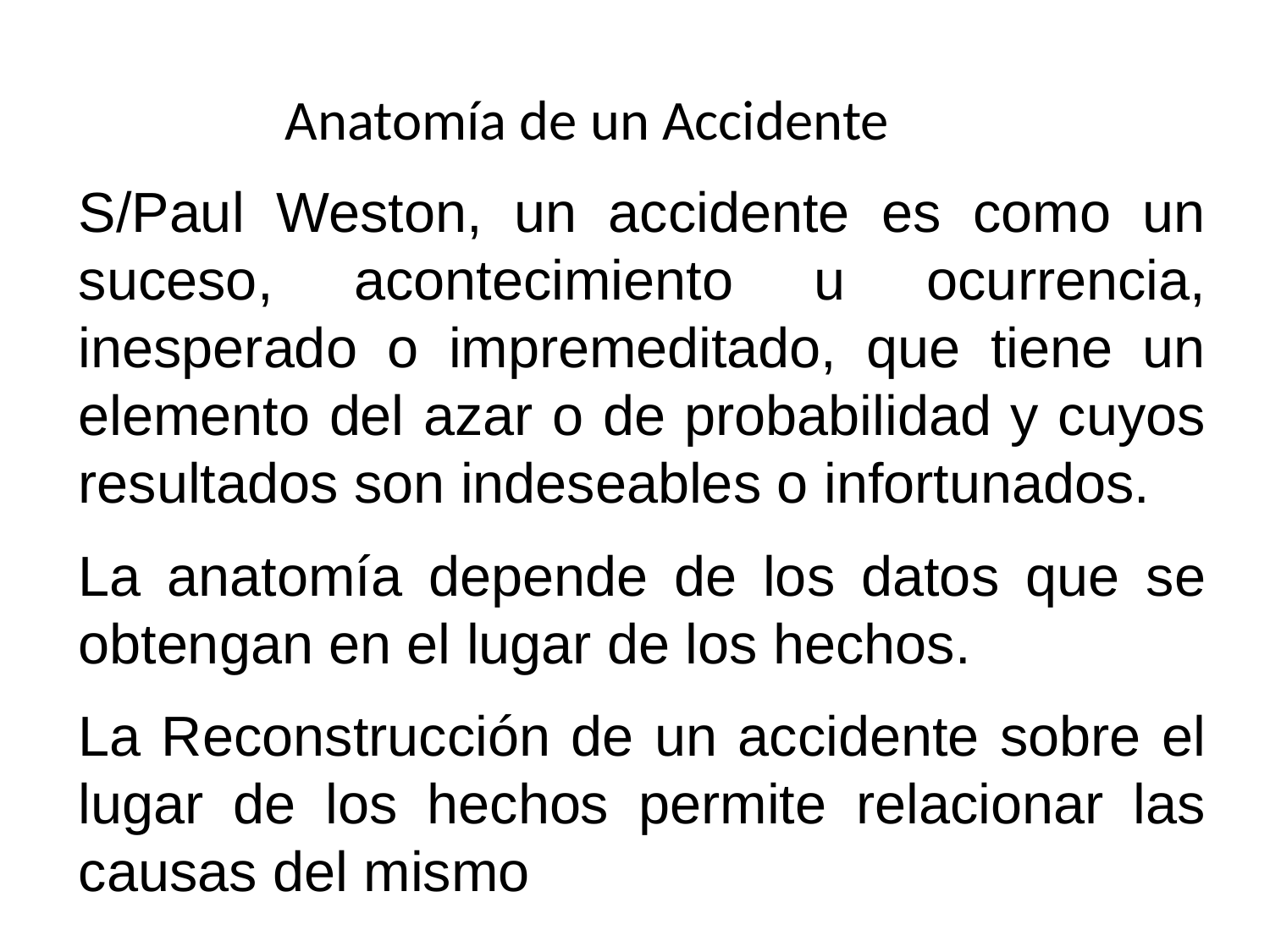

Anatomía de un Accidente
S/Paul Weston, un accidente es como un suceso, acontecimiento u ocurrencia, inesperado o impremeditado, que tiene un elemento del azar o de probabilidad y cuyos resultados son indeseables o infortunados.
La anatomía depende de los datos que se obtengan en el lugar de los hechos.
La Reconstrucción de un accidente sobre el lugar de los hechos permite relacionar las causas del mismo